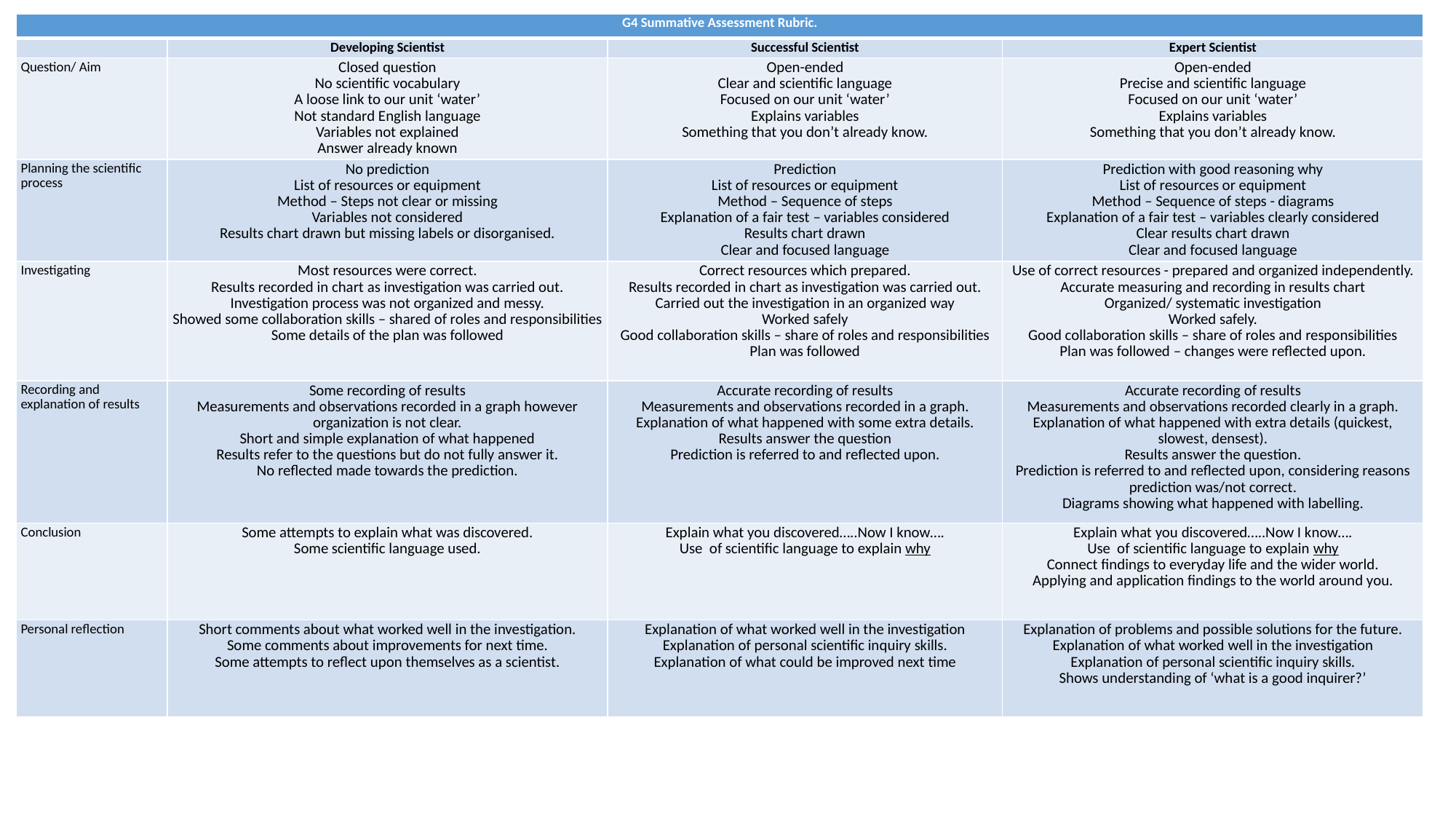

| G4 Summative Assessment Rubric. |  |  |  |
| --- | --- | --- | --- |
|  | Developing Scientist | Successful Scientist | Expert Scientist |
| Question/ Aim | Closed question No scientific vocabulary A loose link to our unit ‘water’ Not standard English language Variables not explained Answer already known | Open-ended Clear and scientific language Focused on our unit ‘water’ Explains variables Something that you don’t already know. | Open-ended Precise and scientific language Focused on our unit ‘water’ Explains variables Something that you don’t already know. |
| Planning the scientific process | No prediction List of resources or equipment Method – Steps not clear or missing Variables not considered Results chart drawn but missing labels or disorganised. | Prediction List of resources or equipment Method – Sequence of steps Explanation of a fair test – variables considered Results chart drawn Clear and focused language | Prediction with good reasoning why List of resources or equipment Method – Sequence of steps - diagrams Explanation of a fair test – variables clearly considered Clear results chart drawn Clear and focused language |
| Investigating | Most resources were correct. Results recorded in chart as investigation was carried out. Investigation process was not organized and messy. Showed some collaboration skills – shared of roles and responsibilities Some details of the plan was followed | Correct resources which prepared. Results recorded in chart as investigation was carried out. Carried out the investigation in an organized way Worked safely Good collaboration skills – share of roles and responsibilities Plan was followed | Use of correct resources - prepared and organized independently. Accurate measuring and recording in results chart Organized/ systematic investigation Worked safely. Good collaboration skills – share of roles and responsibilities Plan was followed – changes were reflected upon. |
| Recording and explanation of results | Some recording of results Measurements and observations recorded in a graph however organization is not clear. Short and simple explanation of what happened Results refer to the questions but do not fully answer it. No reflected made towards the prediction. | Accurate recording of results Measurements and observations recorded in a graph. Explanation of what happened with some extra details. Results answer the question Prediction is referred to and reflected upon. | Accurate recording of results Measurements and observations recorded clearly in a graph. Explanation of what happened with extra details (quickest, slowest, densest). Results answer the question. Prediction is referred to and reflected upon, considering reasons prediction was/not correct. Diagrams showing what happened with labelling. |
| Conclusion | Some attempts to explain what was discovered. Some scientific language used. | Explain what you discovered…..Now I know…. Use of scientific language to explain why | Explain what you discovered…..Now I know…. Use of scientific language to explain why Connect findings to everyday life and the wider world. Applying and application findings to the world around you. |
| Personal reflection | Short comments about what worked well in the investigation. Some comments about improvements for next time. Some attempts to reflect upon themselves as a scientist. | Explanation of what worked well in the investigation Explanation of personal scientific inquiry skills. Explanation of what could be improved next time | Explanation of problems and possible solutions for the future. Explanation of what worked well in the investigation Explanation of personal scientific inquiry skills. Shows understanding of ‘what is a good inquirer?’ |